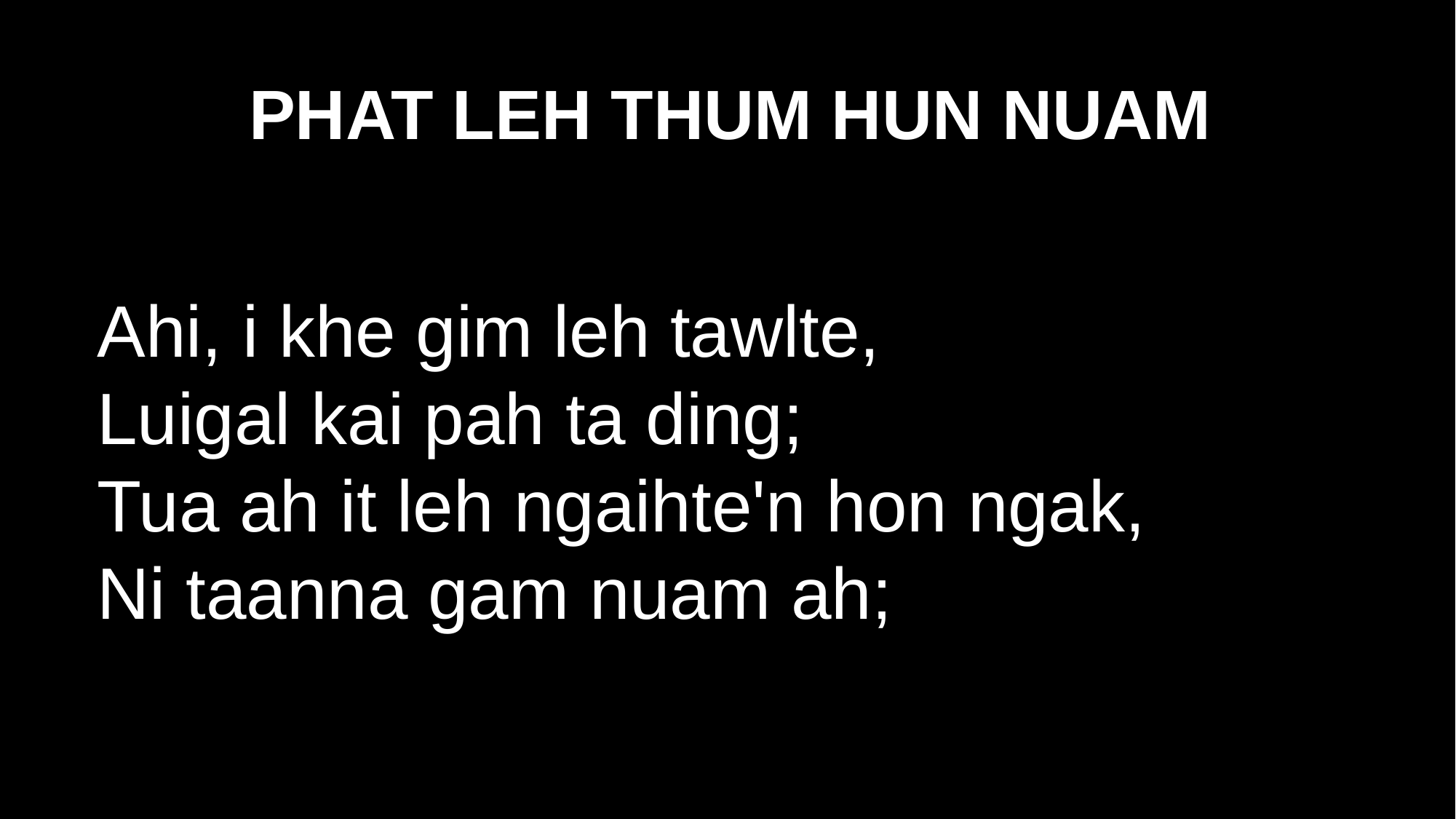

# PHAT LEH THUM HUN NUAM
Ahi, i khe gim leh tawlte,
Luigal kai pah ta ding;
Tua ah it leh ngaihte'n hon ngak,
Ni taanna gam nuam ah;